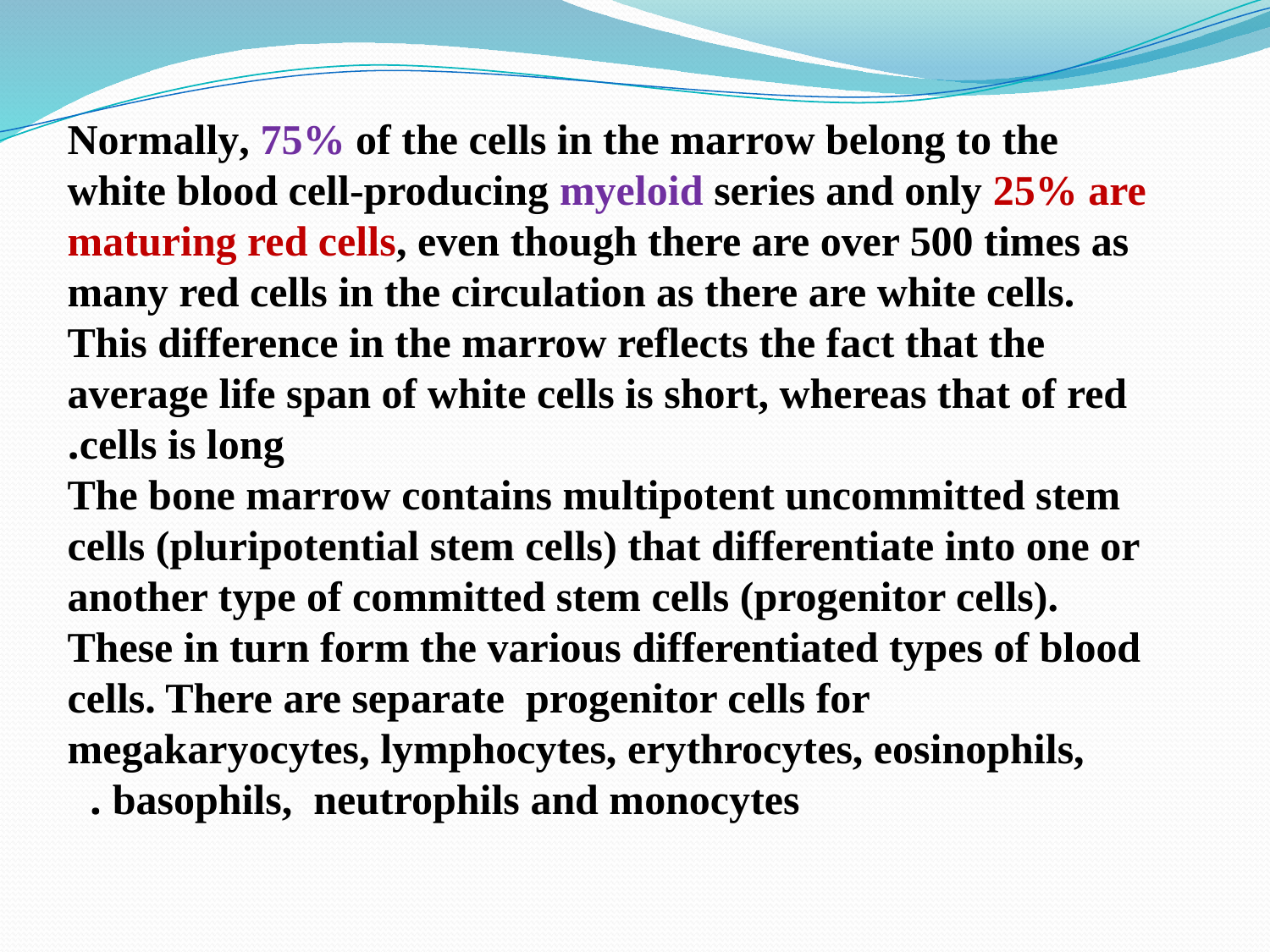

Normally, 75% of the cells in the marrow belong to the white blood cell-producing myeloid series and only 25% are maturing red cells, even though there are over 500 times as many red cells in the circulation as there are white cells. This difference in the marrow reflects the fact that the average life span of white cells is short, whereas that of red cells is long.
The bone marrow contains multipotent uncommitted stem cells (pluripotential stem cells) that differentiate into one or another type of committed stem cells (progenitor cells). These in turn form the various differentiated types of blood cells. There are separate  progenitor cells for megakaryocytes, lymphocytes, erythrocytes, eosinophils,  basophils,  neutrophils and monocytes .